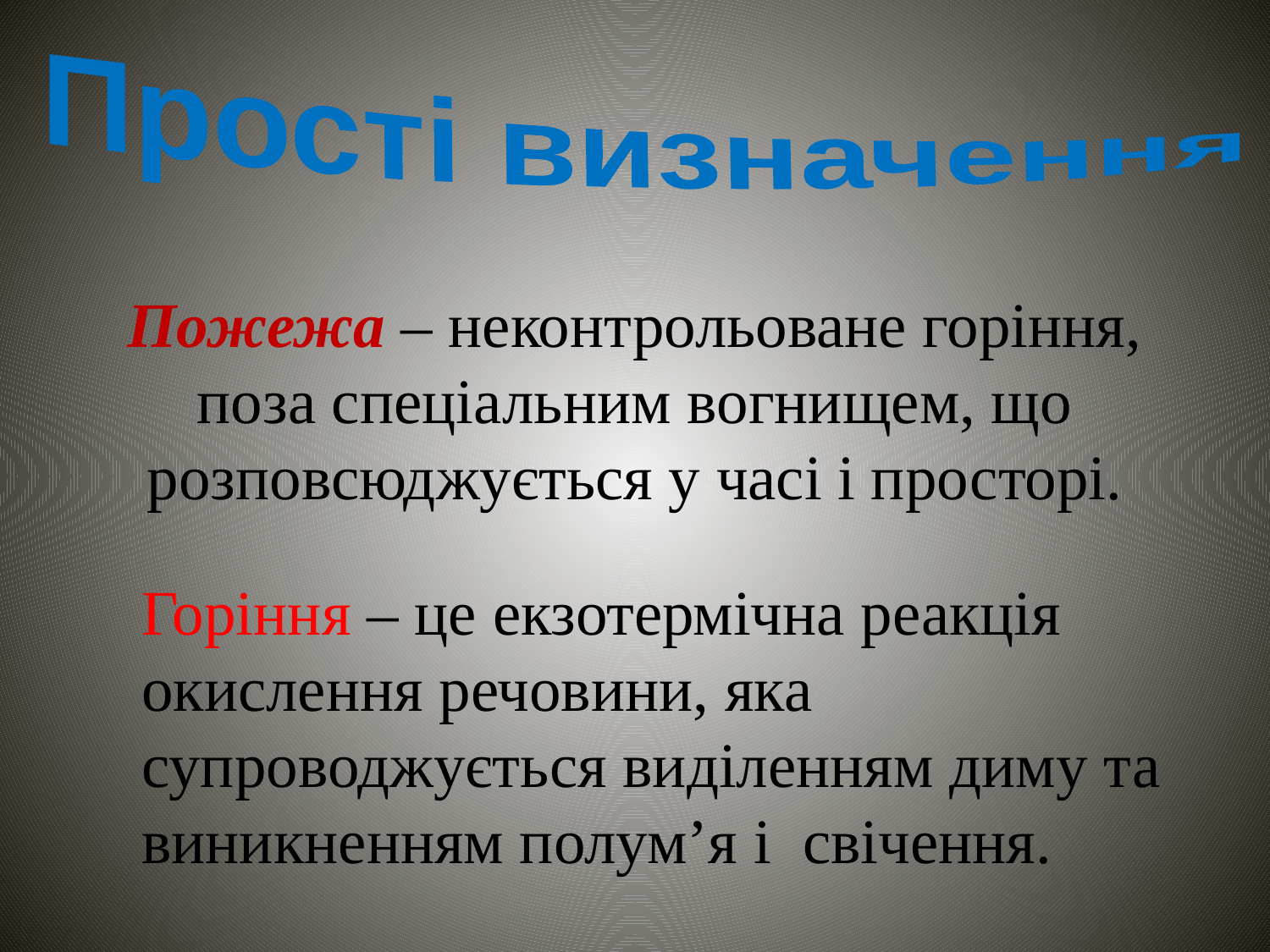

Прості визначення
# Пожежа – неконтрольоване горіння, поза спеціальним вогнищем, що розповсюджується у часі і просторі.
Горіння – це екзотермічна реакція окислення речовини, яка супроводжується виділенням диму та  виникненням полум’я і  свічення.